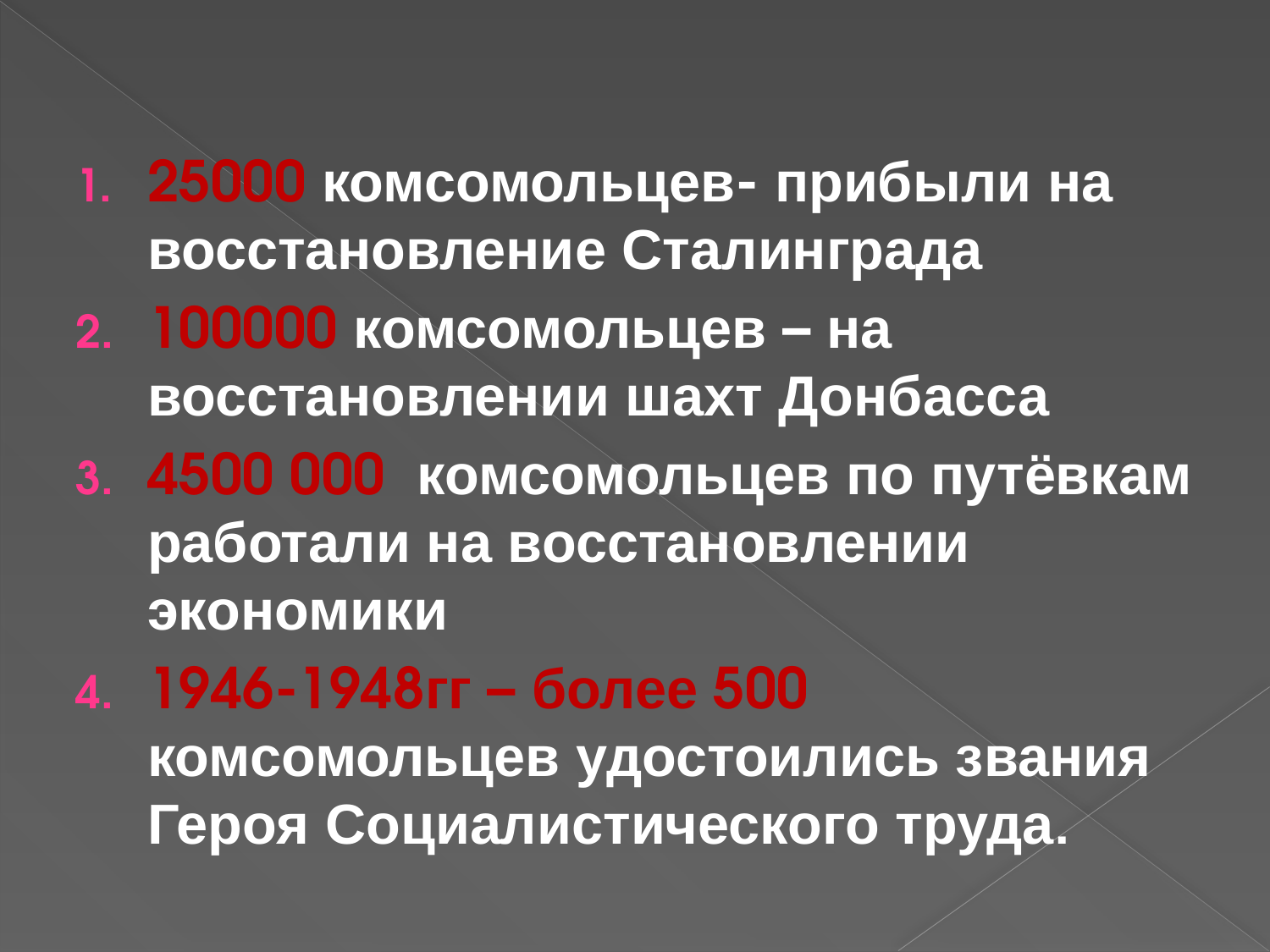

#
25000 комсомольцев- прибыли на восстановление Сталинграда
100000 комсомольцев – на восстановлении шахт Донбасса
4500 000  комсомольцев по путёвкам работали на восстановлении экономики
1946-1948гг – более 500 комсомольцев удостоились звания Героя Социалистического труда.